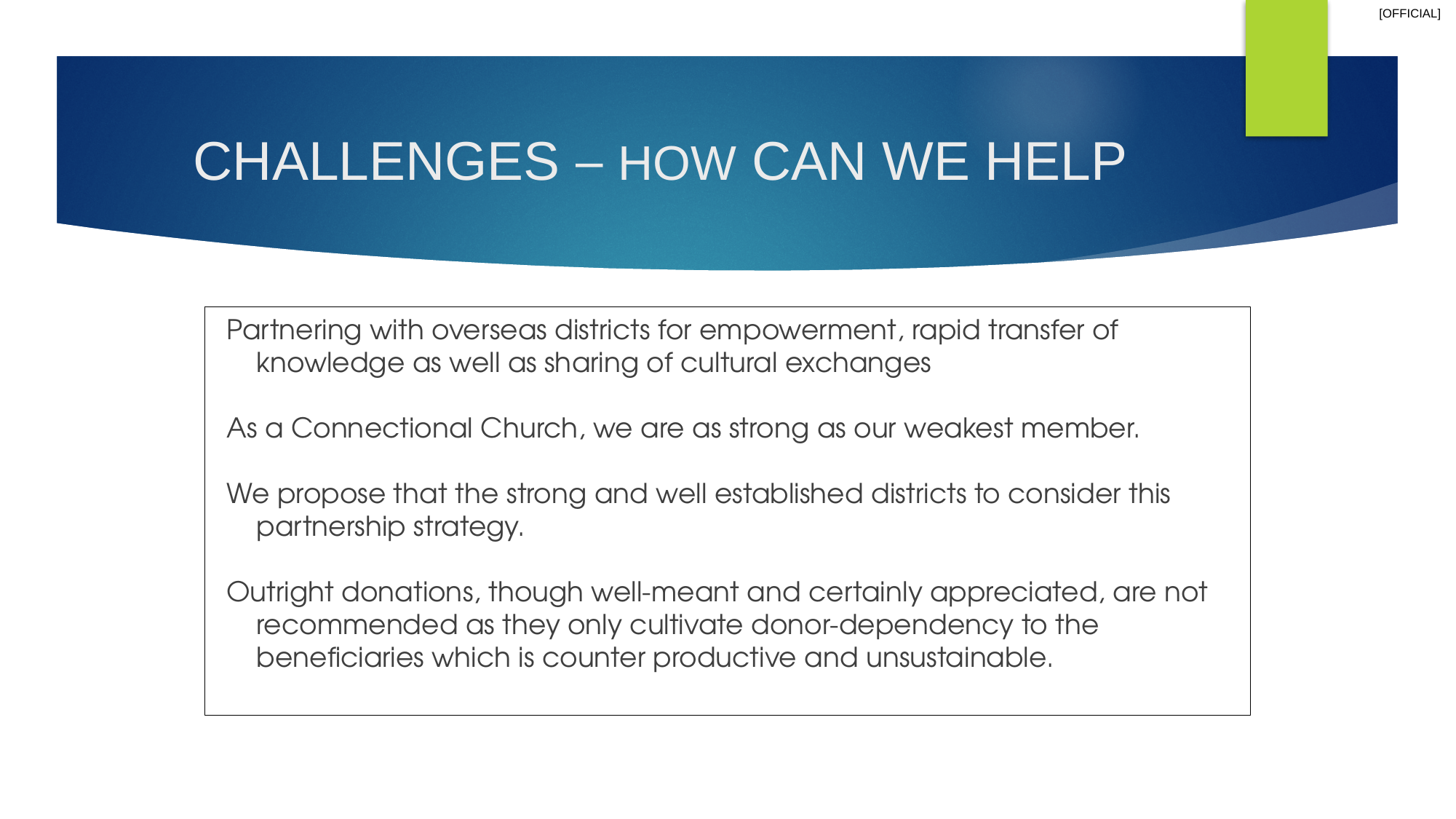

# CHALLENGES – HOW CAN WE HELP
Partnering with overseas districts for empowerment, rapid transfer of knowledge as well as sharing of cultural exchanges

As a Connectional Church, we are as strong as our weakest member.

We propose that the strong and well established districts to consider this partnership strategy.

Outright donations, though well-meant and certainly appreciated, are not recommended as they only cultivate donor-dependency to the beneficiaries which is counter productive and unsustainable.